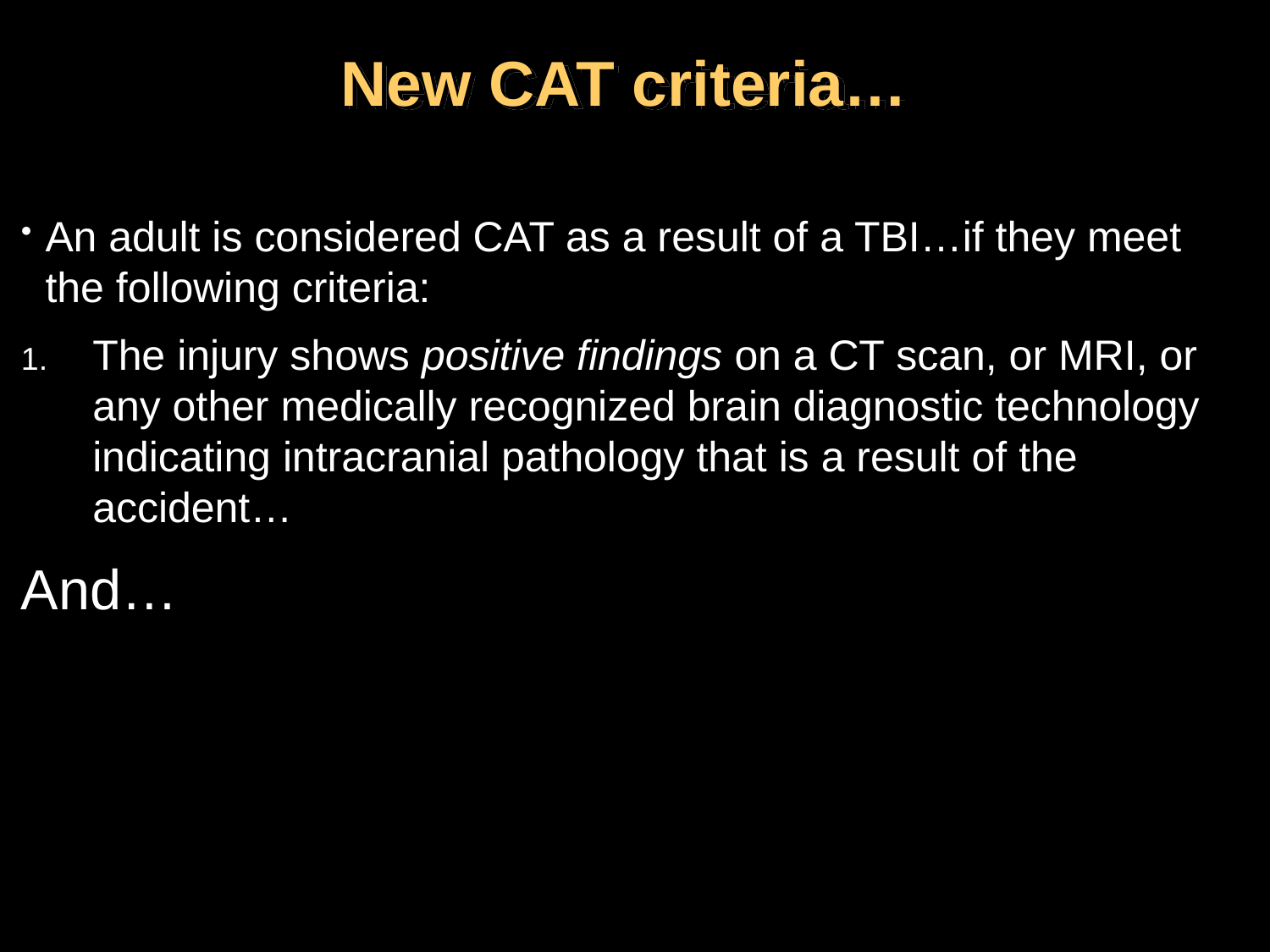

# New CAT criteria…

An adult is considered CAT as a result of a TBI…if they meet the following criteria:
The injury shows positive findings on a CT scan, or MRI, or any other medically recognized brain diagnostic technology indicating intracranial pathology that is a result of the accident…
And…